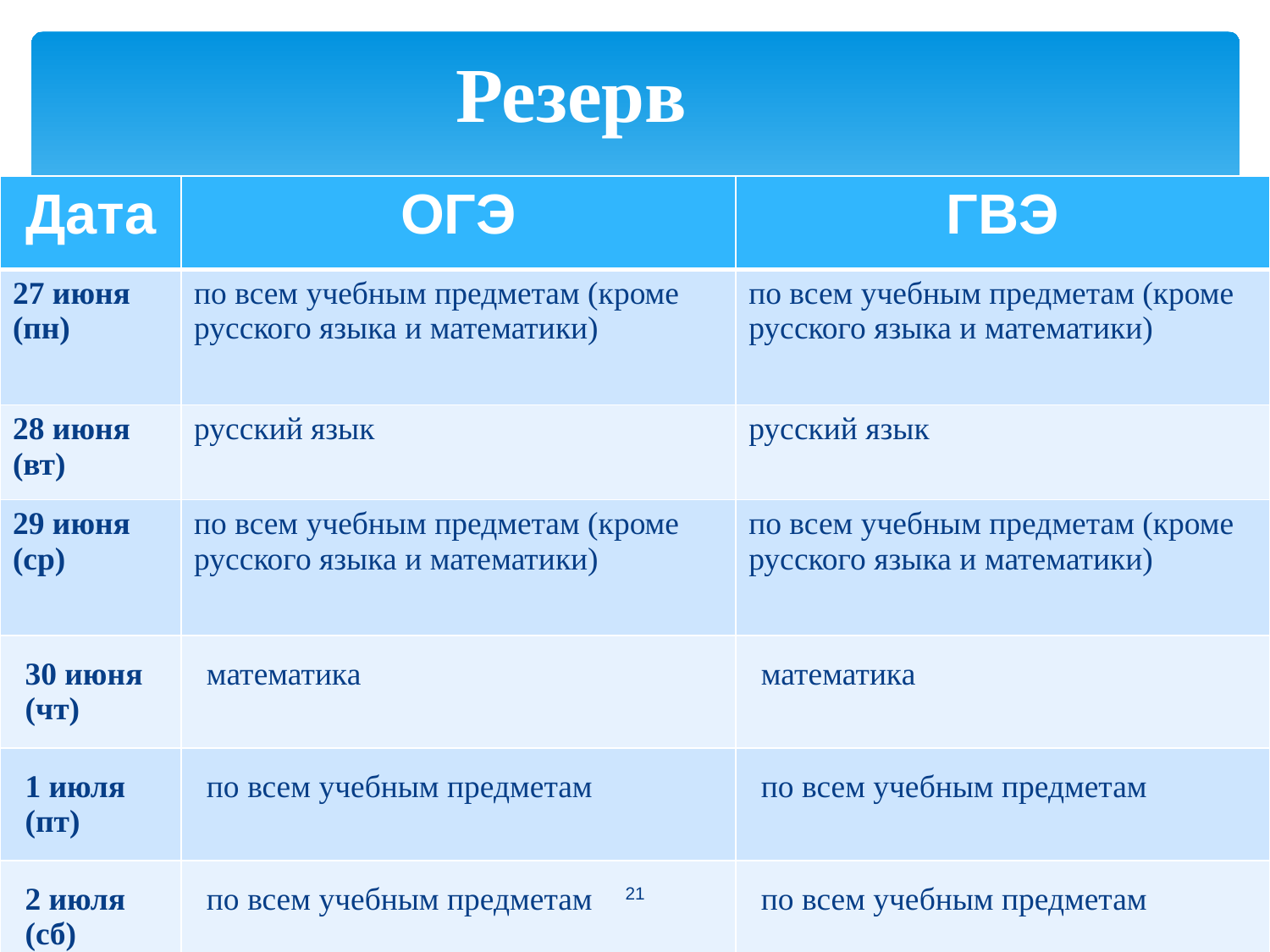

# Резерв
| Дата | ОГЭ | ГВЭ |
| --- | --- | --- |
| 27 июня (пн) | по всем учебным предметам (кроме русского языка и математики) | по всем учебным предметам (кроме русского языка и математики) |
| 28 июня (вт) | русский язык | русский язык |
| 29 июня (ср) | по всем учебным предметам (кроме русского языка и математики) | по всем учебным предметам (кроме русского языка и математики) |
| 30 июня (чт) | математика | математика |
| 1 июля (пт) | по всем учебным предметам | по всем учебным предметам |
| 2 июля (сб) | по всем учебным предметам | по всем учебным предметам |
21